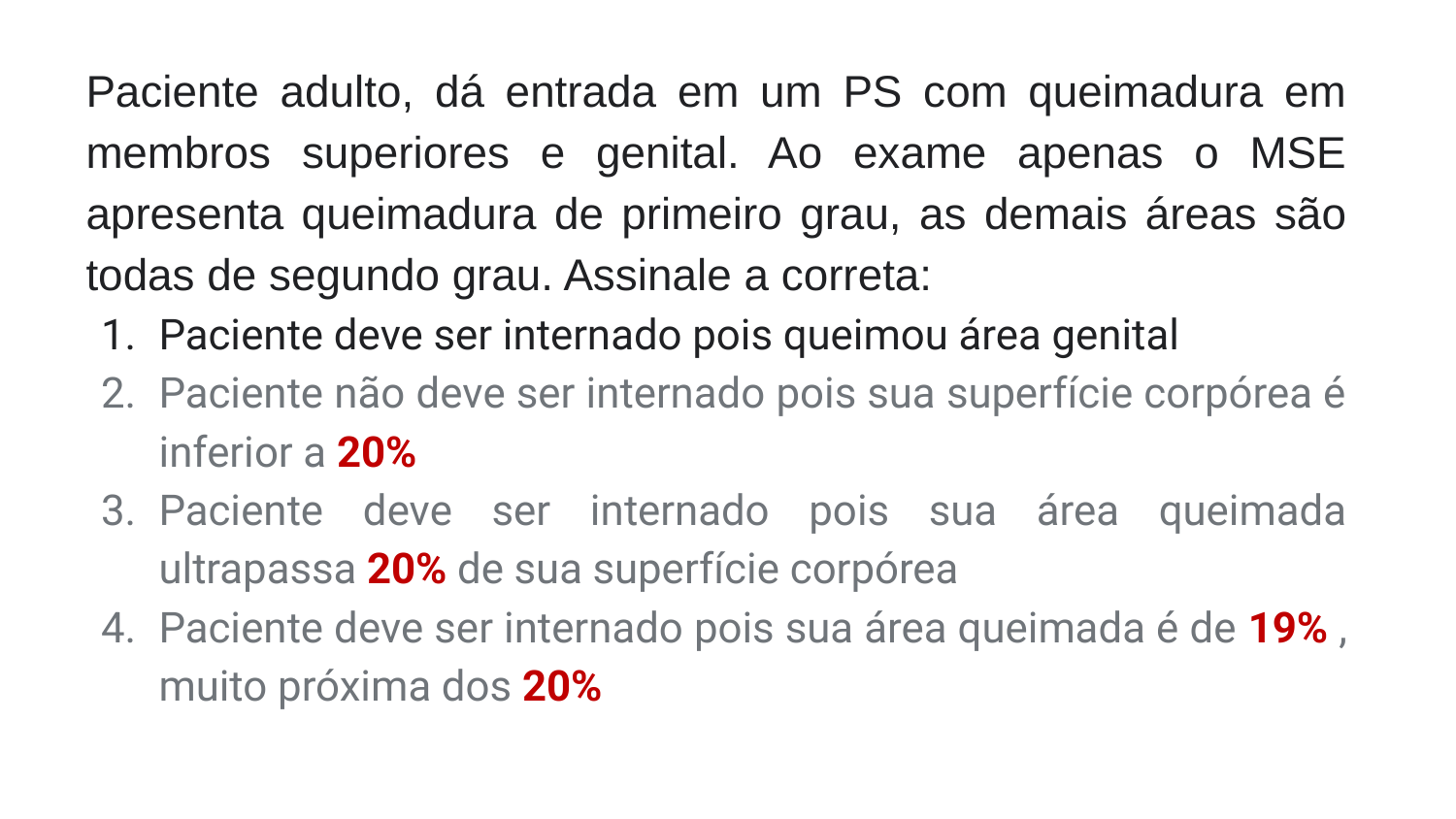

Paciente adulto, dá entrada em um PS com queimadura em membros superiores e genital. Ao exame apenas o MSE apresenta queimadura de primeiro grau, as demais áreas são todas de segundo grau. Assinale a correta:
Paciente deve ser internado pois queimou área genital
Paciente não deve ser internado pois sua superfície corpórea é inferior a 20%
Paciente deve ser internado pois sua área queimada ultrapassa 20% de sua superfície corpórea
Paciente deve ser internado pois sua área queimada é de 19% , muito próxima dos 20%